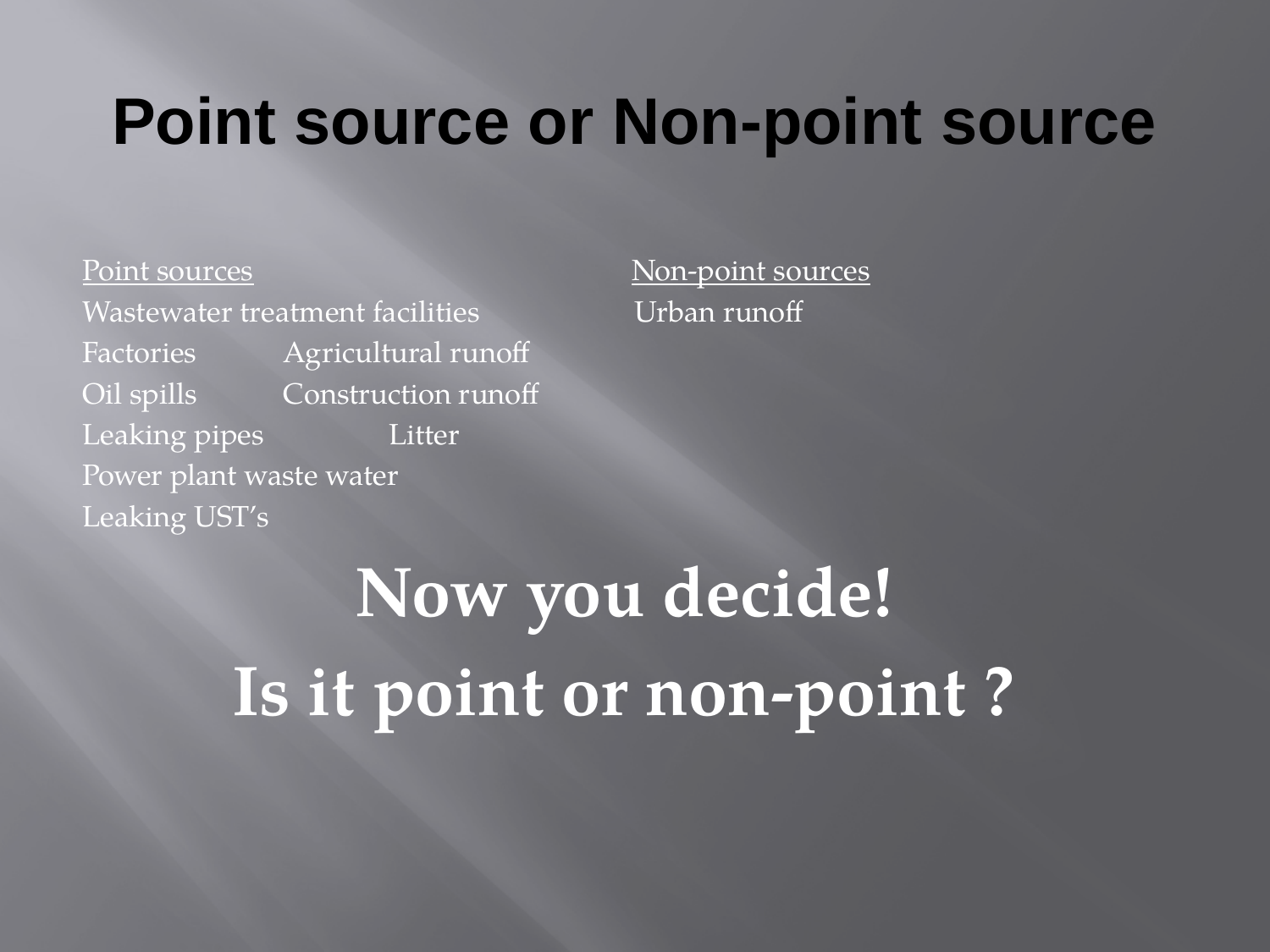

# Point source or Non-point source

Point sources                                                   Non-point sources
Wastewater treatment facilities                     Urban runoff
Factories				      Agricultural runoff
Oil spills				      Construction runoff
Leaking pipes				      Litter
Power plant waste water
Leaking UST’s
Now you decide!
Is it point or non-point ?